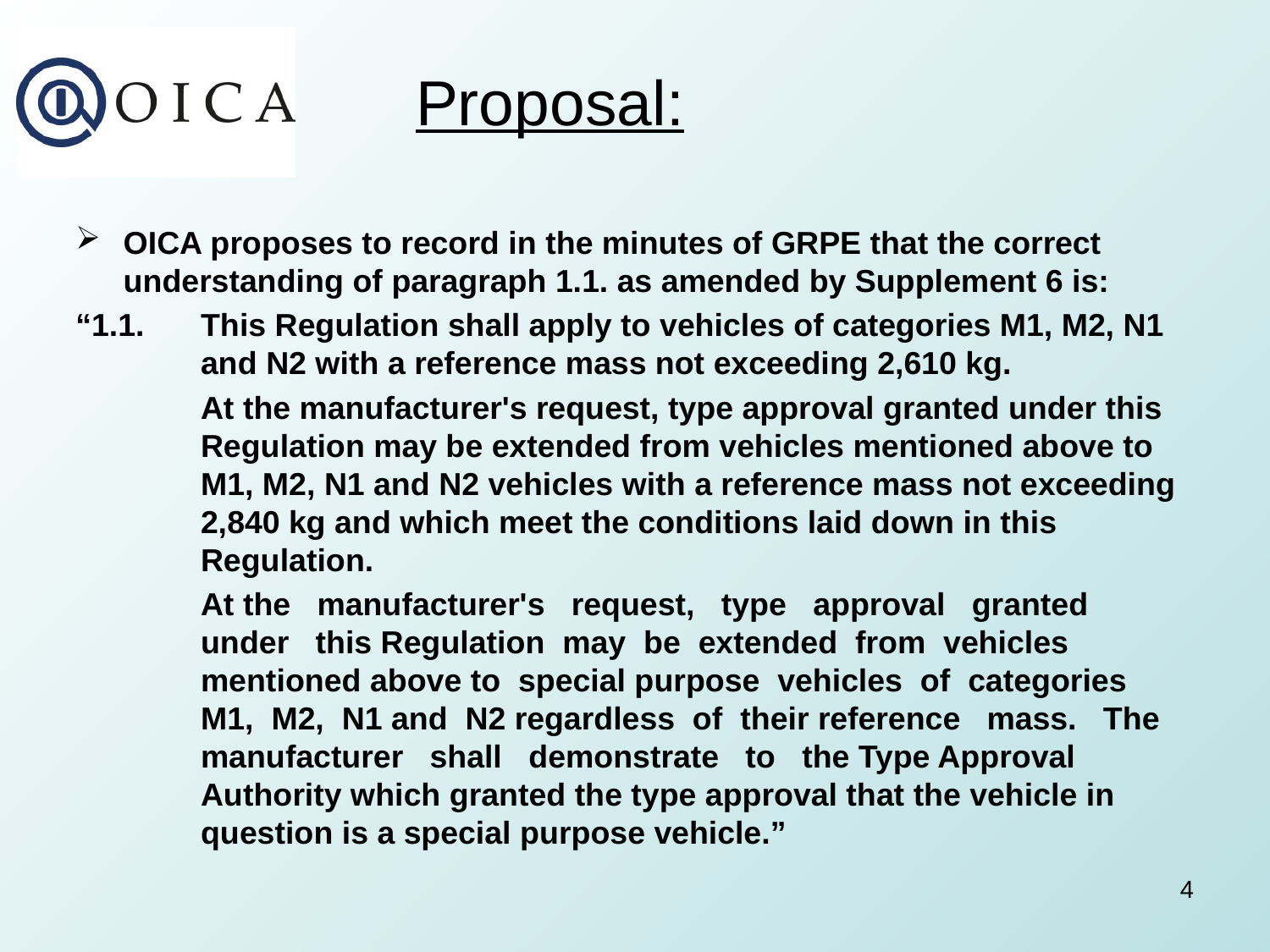

Proposal:
OICA proposes to record in the minutes of GRPE that the correct understanding of paragraph 1.1. as amended by Supplement 6 is:
“1.1.	This Regulation shall apply to vehicles of categories M1, M2, N1 and N2 with a reference mass not exceeding 2,610 kg.
	At the manufacturer's request, type approval granted under this Regulation may be extended from vehicles mentioned above to M1, M2, N1 and N2 vehicles with a reference mass not exceeding 2,840 kg and which meet the conditions laid down in this Regulation.
	At the   manufacturer's   request,   type   approval   granted   under   this Regulation  may  be  extended  from  vehicles mentioned above to  special purpose  vehicles  of  categories  M1,  M2,  N1 and  N2 regardless  of  their reference   mass.   The   manufacturer   shall   demonstrate   to   the Type Approval Authority which granted the type approval that the vehicle in question is a special purpose vehicle.”

4